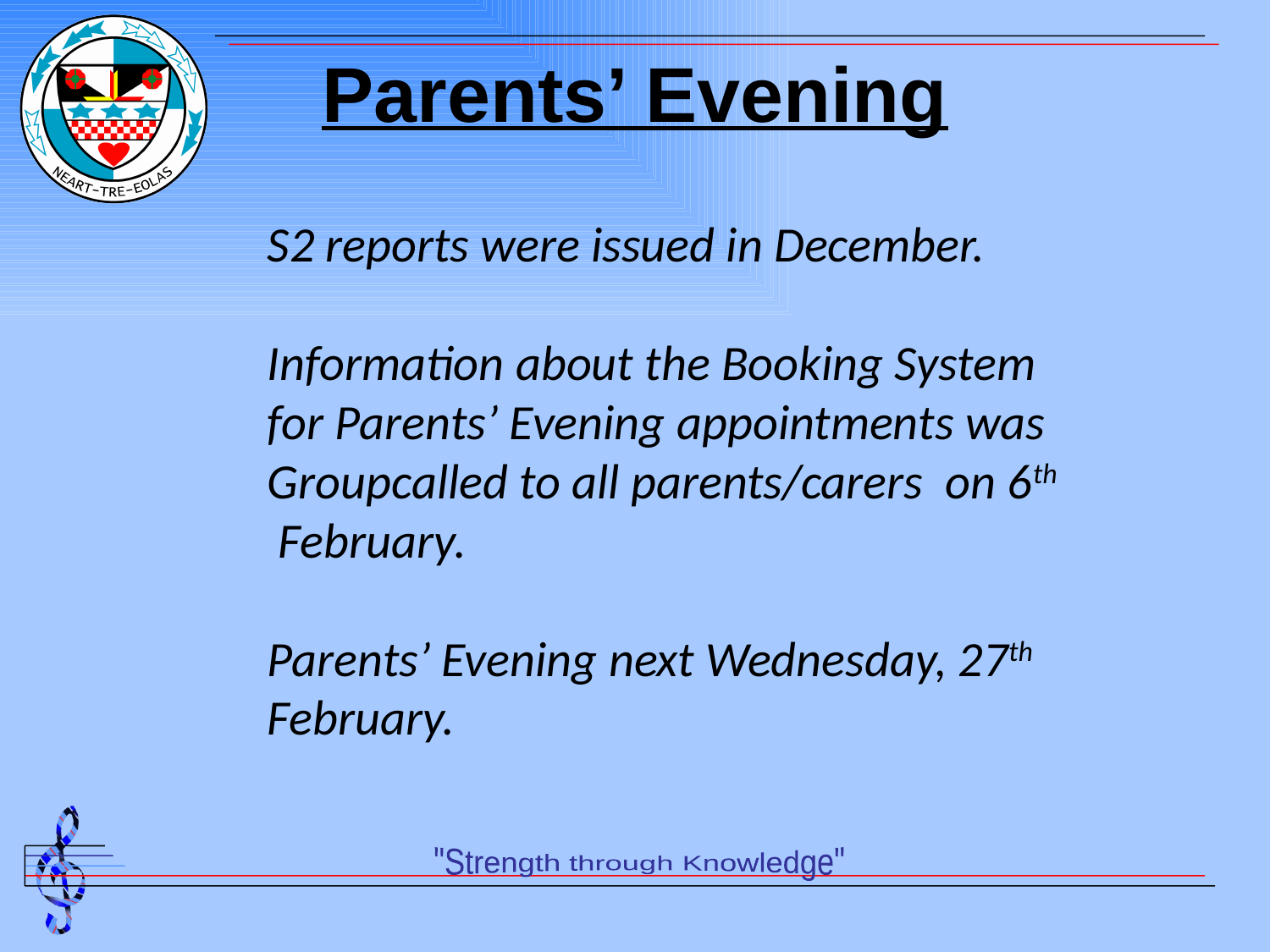

# Parents’ Evening

S2 reports were issued in December.

Information about the Booking System for Parents’ Evening appointments was Groupcalled to all parents/carers  on 6th  February.

Parents’ Evening next Wednesday, 27th February.